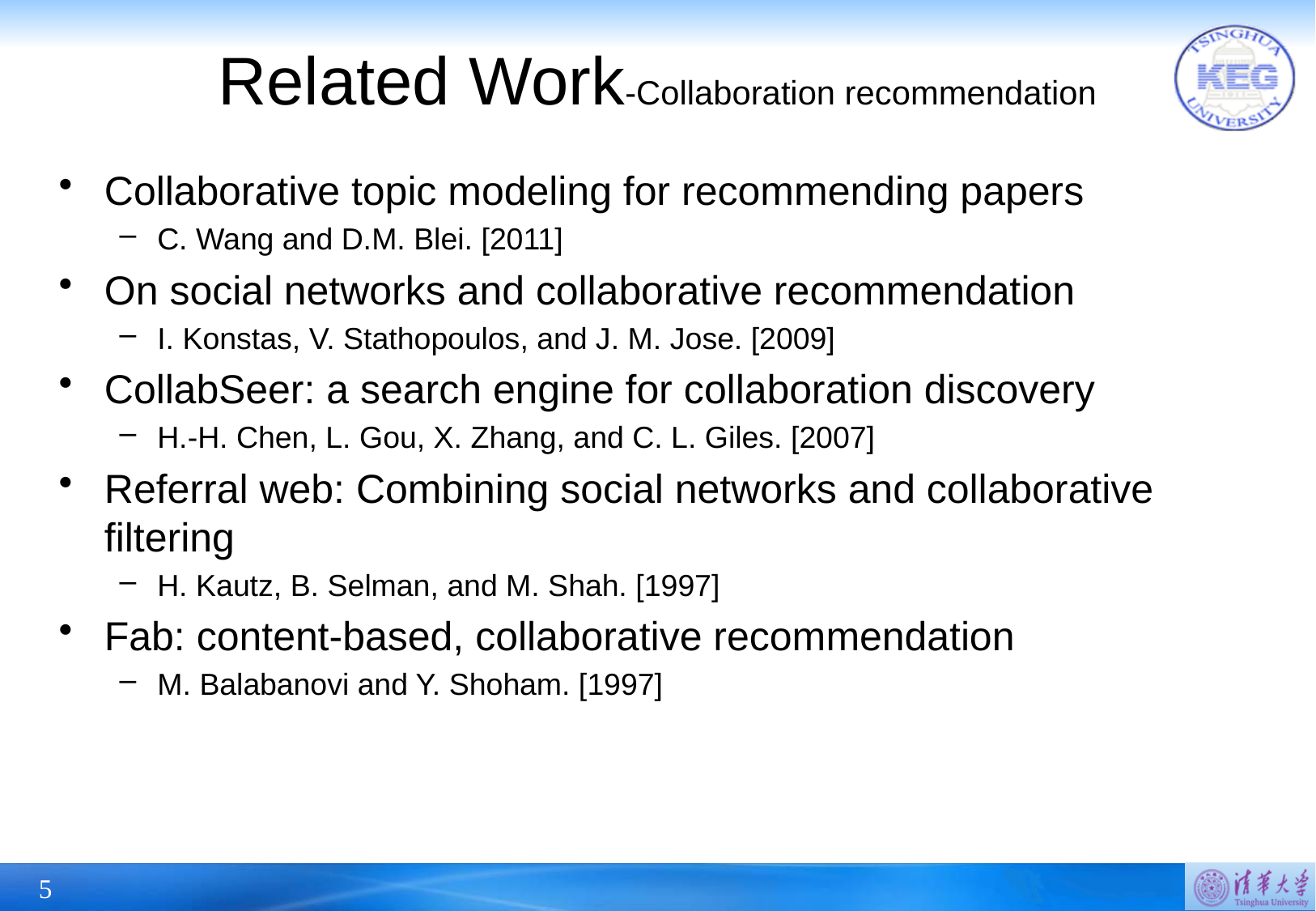

# Related Work-Collaboration recommendation
Collaborative topic modeling for recommending papers
C. Wang and D.M. Blei. [2011]
On social networks and collaborative recommendation
I. Konstas, V. Stathopoulos, and J. M. Jose. [2009]
CollabSeer: a search engine for collaboration discovery
H.-H. Chen, L. Gou, X. Zhang, and C. L. Giles. [2007]
Referral web: Combining social networks and collaborative filtering
H. Kautz, B. Selman, and M. Shah. [1997]
Fab: content-based, collaborative recommendation
M. Balabanovi and Y. Shoham. [1997]